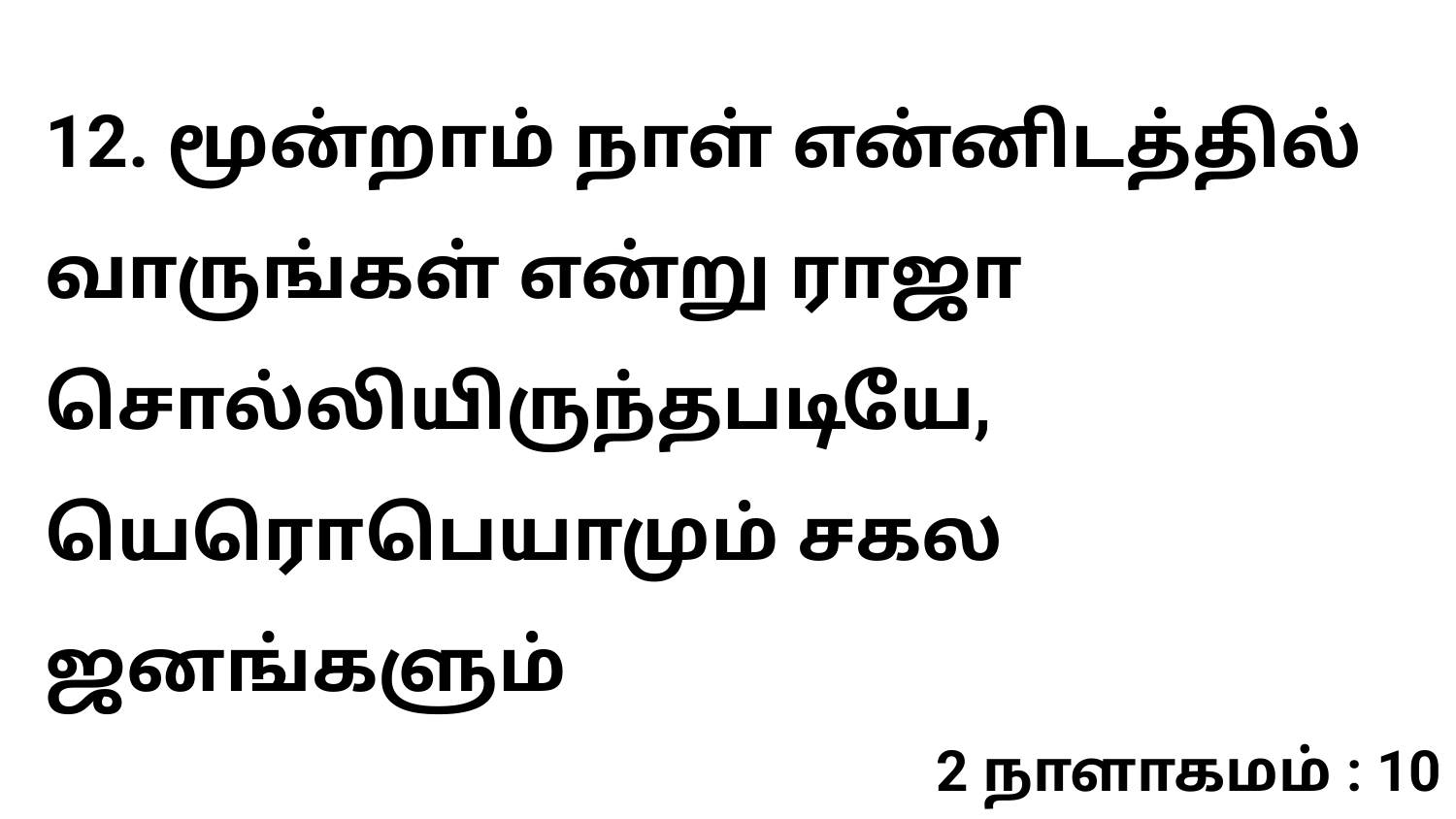

12. மூன்றாம் நாள் என்னிடத்தில் வாருங்கள் என்று ராஜா சொல்லியிருந்தபடியே, யெரொபெயாமும் சகல ஜனங்களும்
2 நாளாகமம் : 10